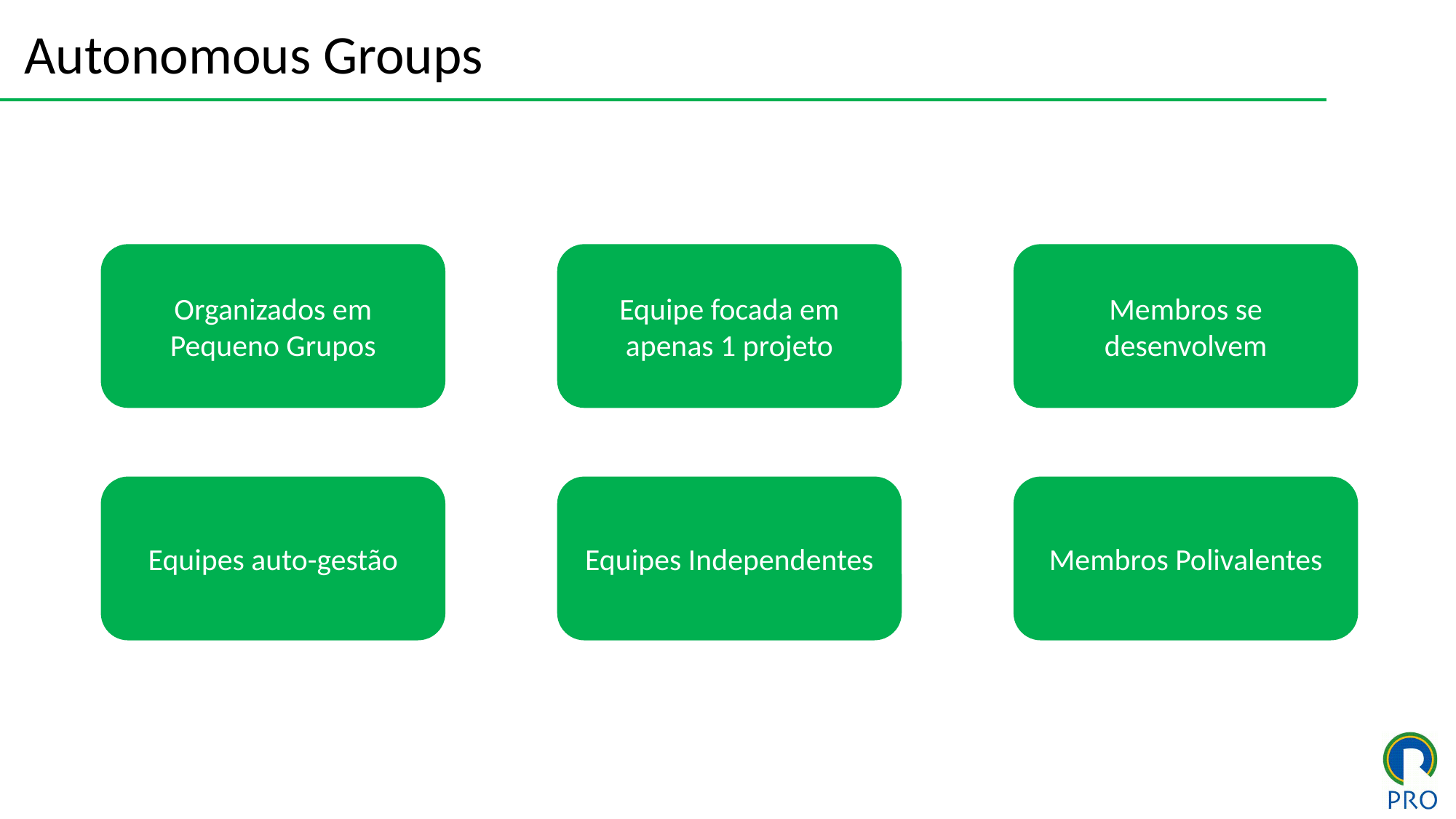

# Autonomous Groups
Organizados em Pequeno Grupos
Equipe focada em apenas 1 projeto
Membros se desenvolvem
Equipes auto-gestão
Equipes Independentes
Membros Polivalentes